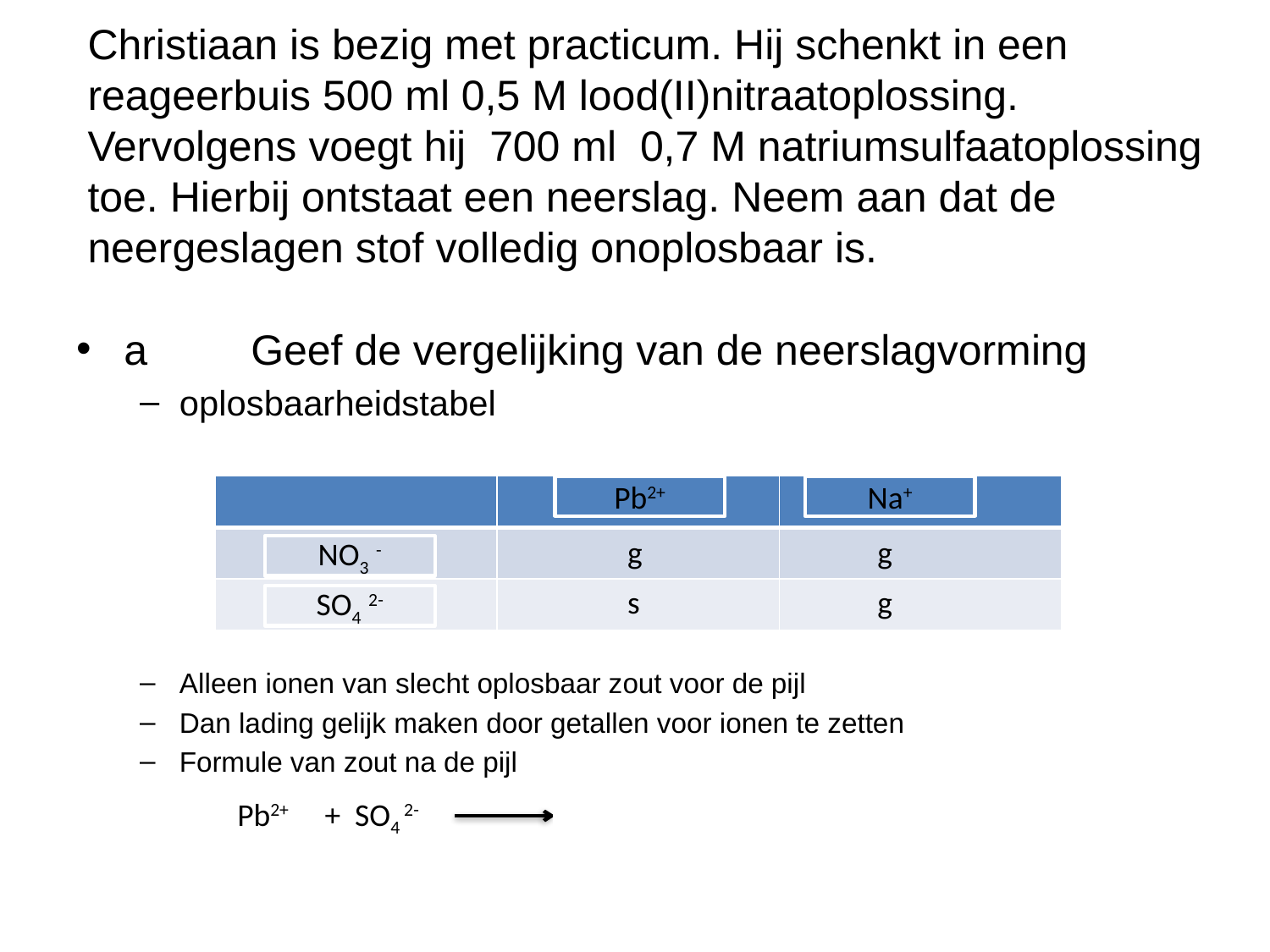

# Christiaan is bezig met practicum. Hij schenkt in een reageerbuis 500 ml 0,5 M lood(II)nitraatoplossing. Vervolgens voegt hij  700 ml  0,7 M natriumsulfaatoplossing toe. Hierbij ontstaat een neerslag. Neem aan dat de neergeslagen stof volledig onoplosbaar is.
a	Geef de vergelijking van de neerslagvorming
oplosbaarheidstabel

Alleen ionen van slecht oplosbaar zout voor de pijl
Dan lading gelijk maken door getallen voor ionen te zetten
Formule van zout na de pijl

|  |  |  |
| --- | --- | --- |
|  |  |  |
|  |  |  |
Pb2+
Na+
g
g
NO3 -
s
g
SO4 2-

Pb2+     +  SO4 2-                     PbSO4